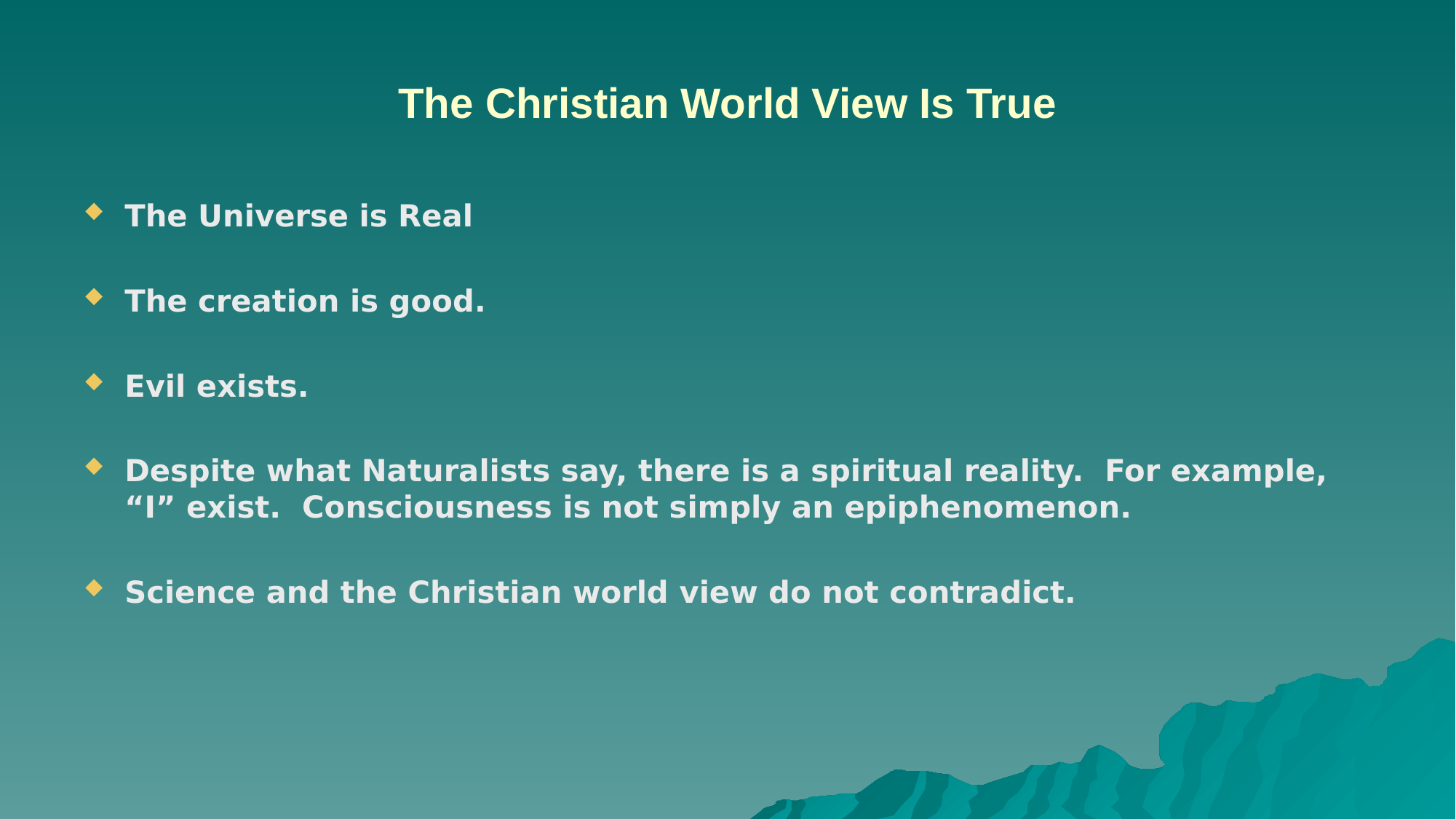

# The Christian World View Is True
The Universe is Real

The creation is good.

Evil exists.

Despite what Naturalists say, there is a spiritual reality.  For example, “I” exist.  Consciousness is not simply an epiphenomenon.

Science and the Christian world view do not contradict.